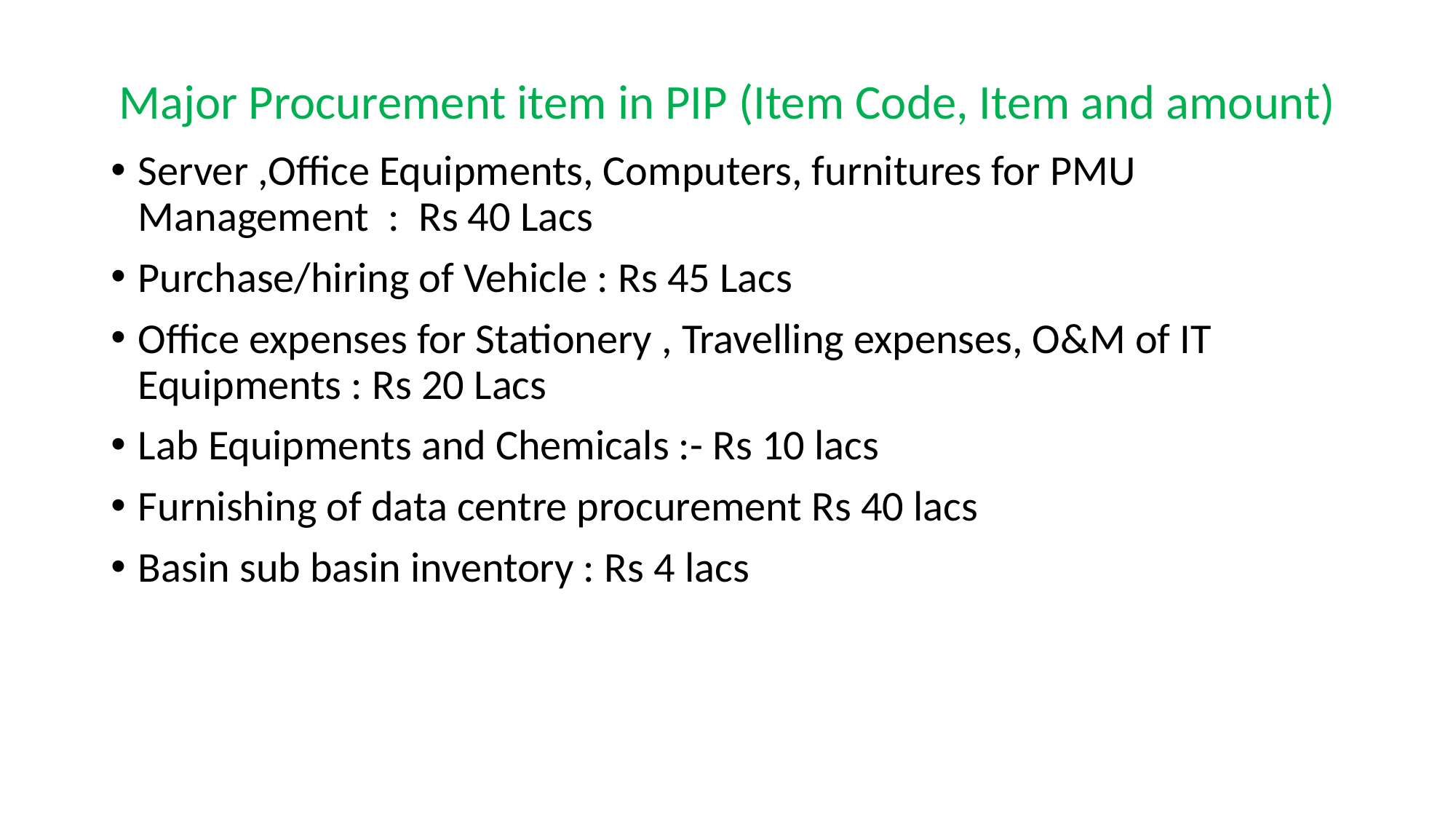

# Major Procurement item in PIP (Item Code, Item and amount)
Server ,Office Equipments, Computers, furnitures for PMU Management  :  Rs 40 Lacs
Purchase/hiring of Vehicle : Rs 45 Lacs
Office expenses for Stationery , Travelling expenses, O&M of IT Equipments : Rs 20 Lacs
Lab Equipments and Chemicals :- Rs 10 lacs
Furnishing of data centre procurement Rs 40 lacs
Basin sub basin inventory : Rs 4 lacs